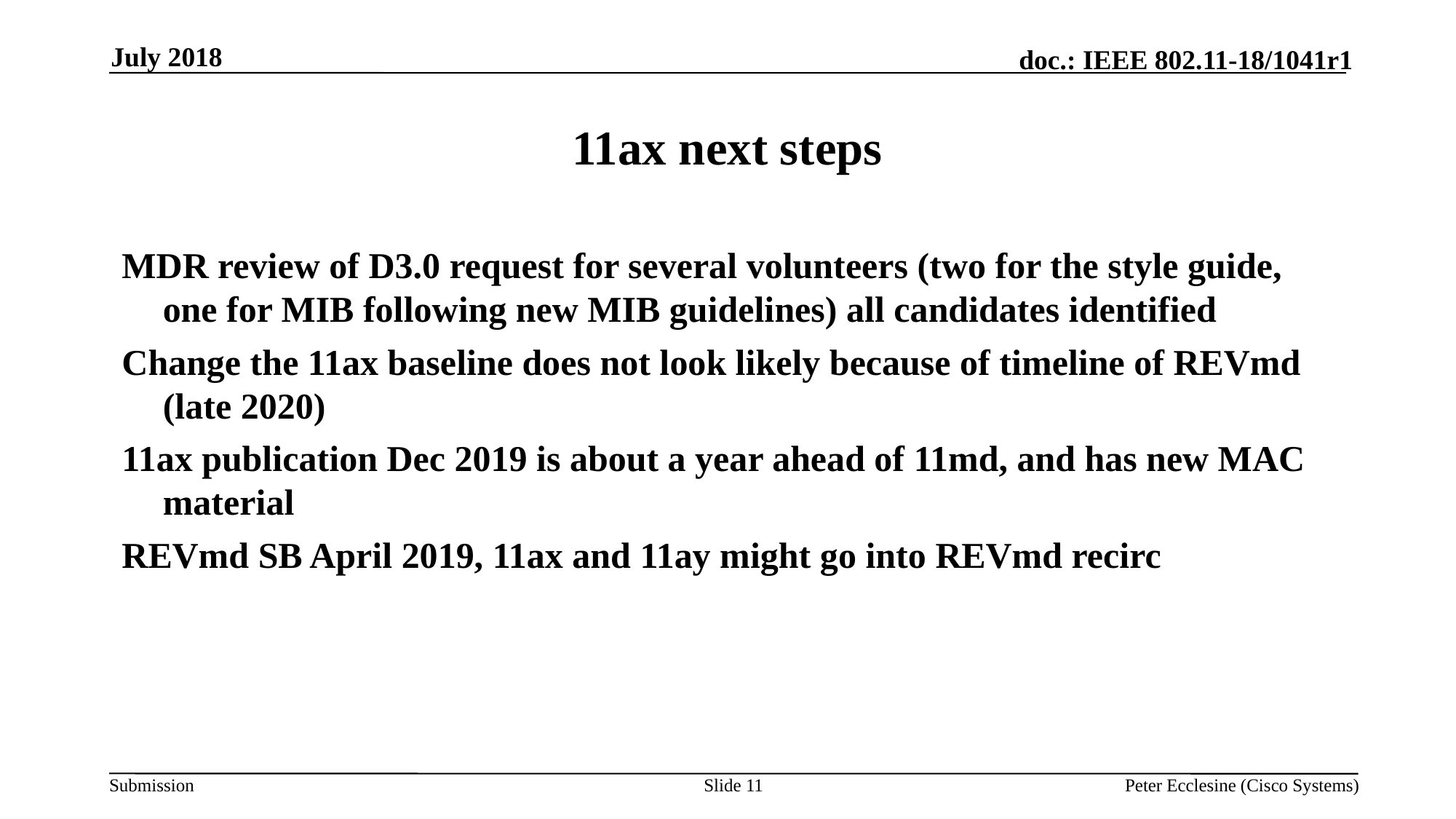

July 2018
# 11ax next steps
MDR review of D3.0 request for several volunteers (two for the style guide, one for MIB following new MIB guidelines) all candidates identified
Change the 11ax baseline does not look likely because of timeline of REVmd (late 2020)
11ax publication Dec 2019 is about a year ahead of 11md, and has new MAC material
REVmd SB April 2019, 11ax and 11ay might go into REVmd recirc
Slide 11
Peter Ecclesine (Cisco Systems)